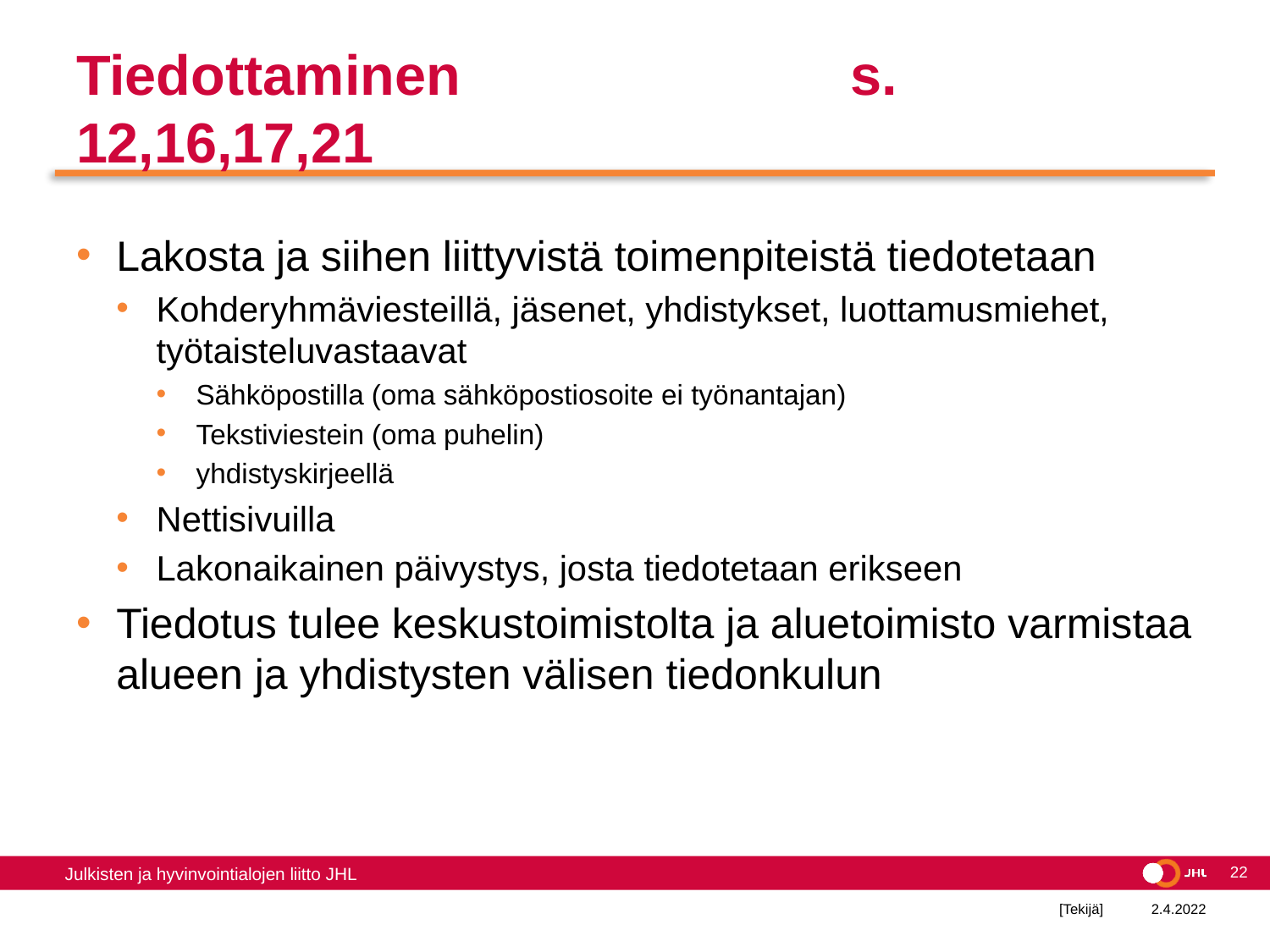

# Tiedottaminen                         s. 12,16,17,21
Lakosta ja siihen liittyvistä toimenpiteistä tiedotetaan
Kohderyhmäviesteillä, jäsenet, yhdistykset, luottamusmiehet, työtaisteluvastaavat
Sähköpostilla (oma sähköpostiosoite ei työnantajan)
Tekstiviestein (oma puhelin)
yhdistyskirjeellä
Nettisivuilla
Lakonaikainen päivystys, josta tiedotetaan erikseen
Tiedotus tulee keskustoimistolta ja aluetoimisto varmistaa alueen ja yhdistysten välisen tiedonkulun

22
[Tekijä]
2.4.2022